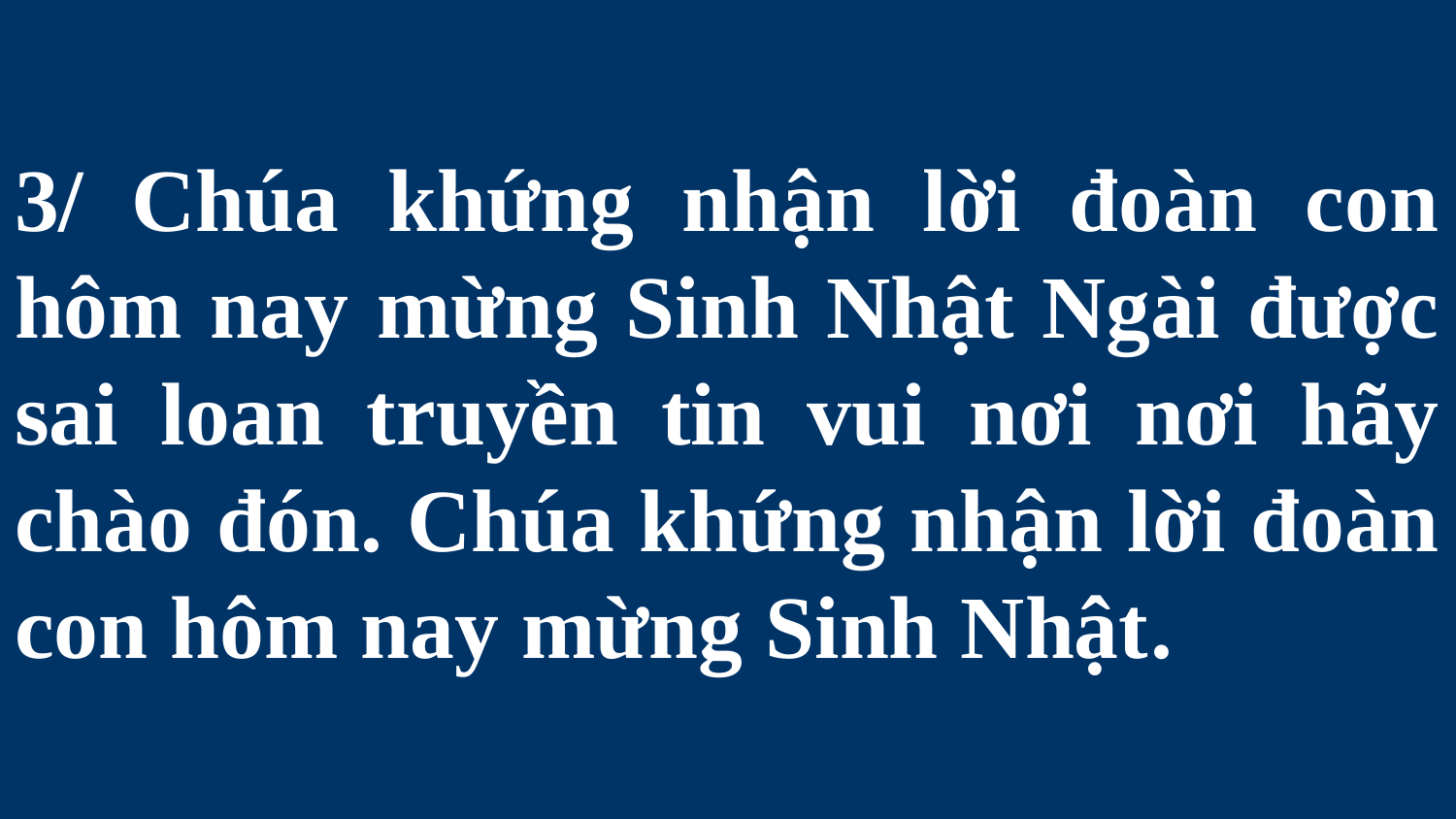

# 3/ Chúa khứng nhận lời đoàn con hôm nay mừng Sinh Nhật Ngài được sai loan truyền tin vui nơi nơi hãy chào đón. Chúa khứng nhận lời đoàn con hôm nay mừng Sinh Nhật.